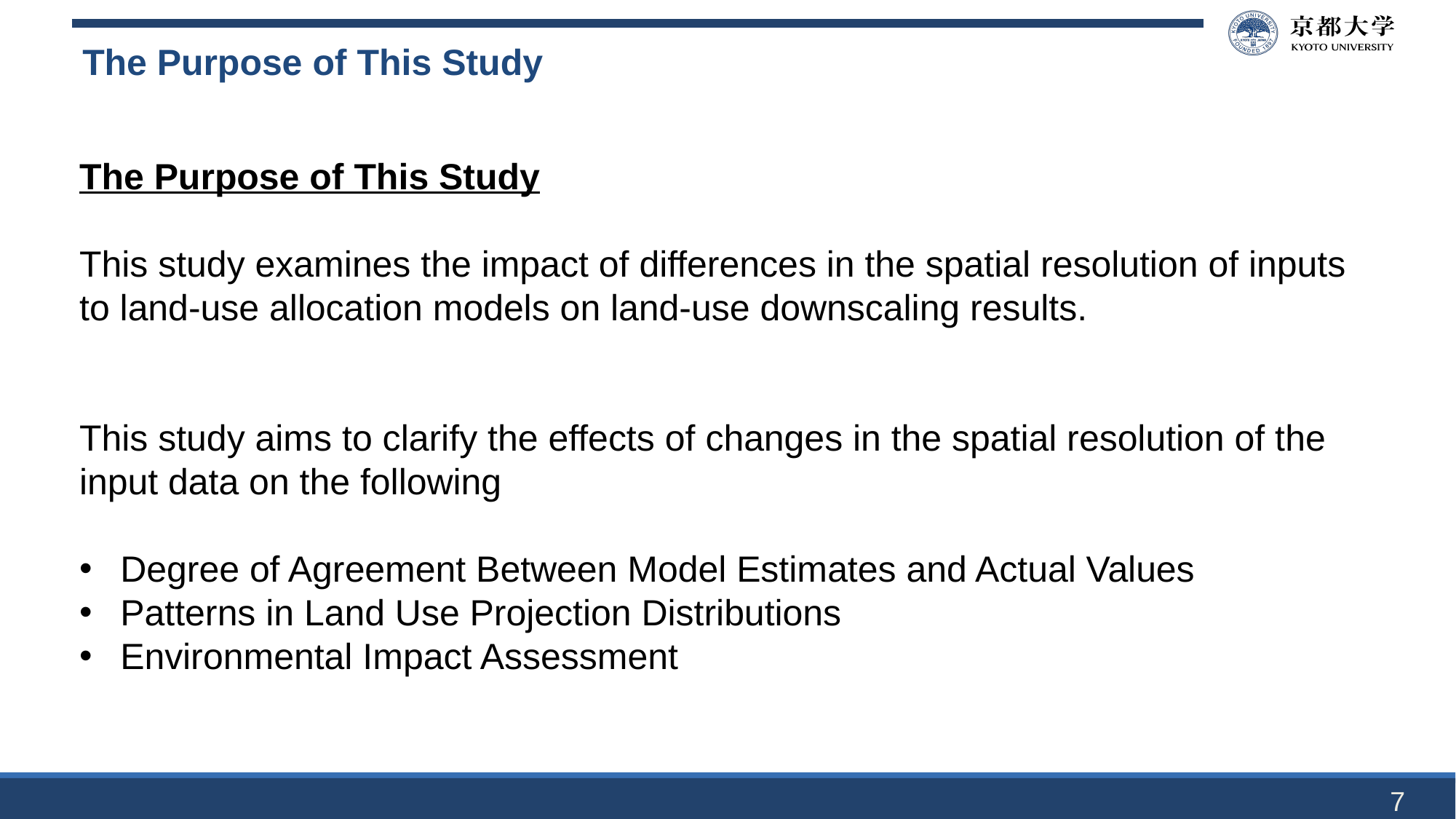

The Purpose of This Study

The Purpose of This Study

This study examines the impact of differences in the spatial resolution of inputs to land-use allocation models on land-use downscaling results.
This study aims to clarify the effects of changes in the spatial resolution of the input data on the following

Degree of Agreement Between Model Estimates and Actual Values
Patterns in Land Use Projection Distributions
Environmental Impact Assessment
7